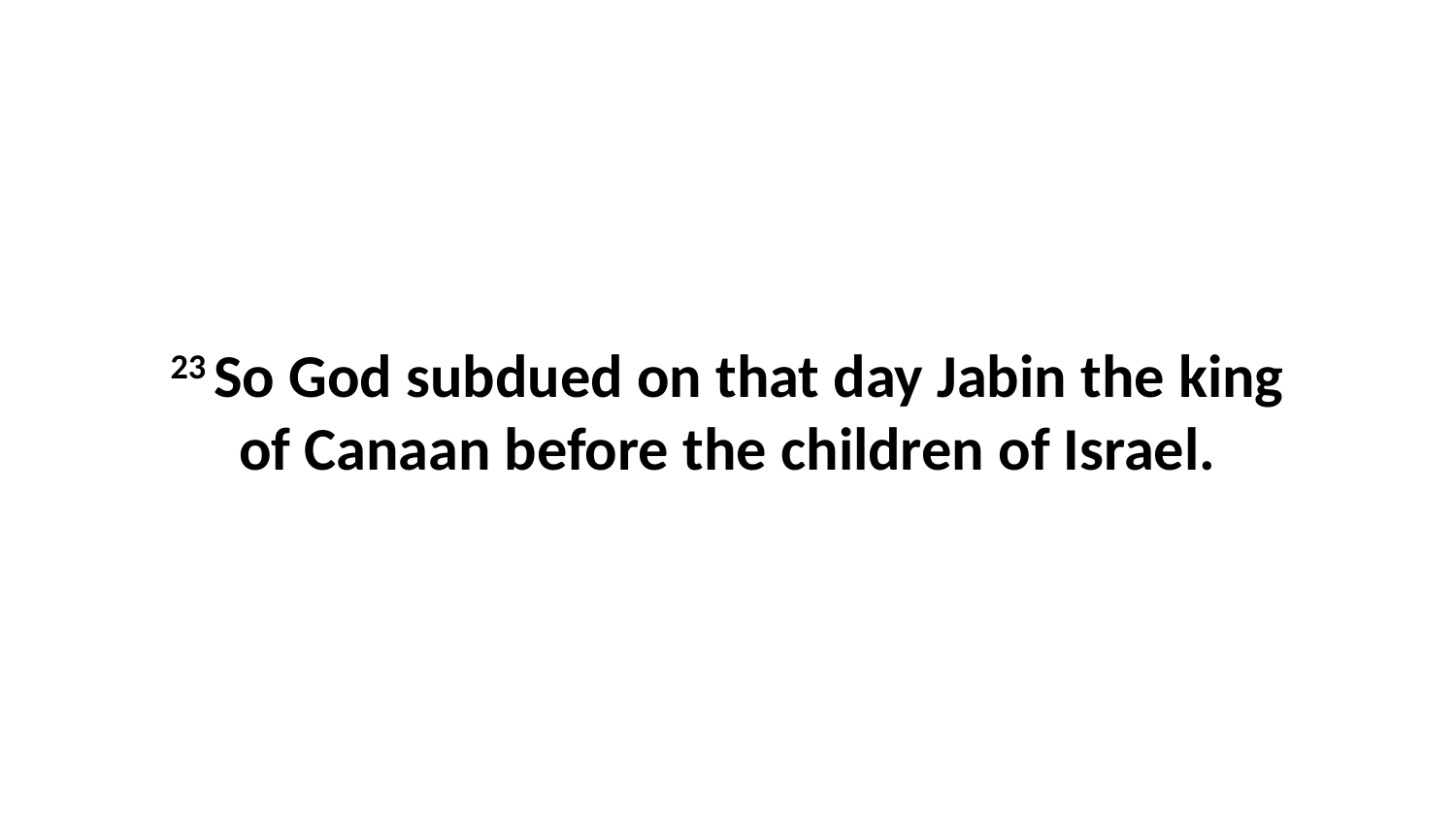

23 So God subdued on that day Jabin the king of Canaan before the children of Israel.